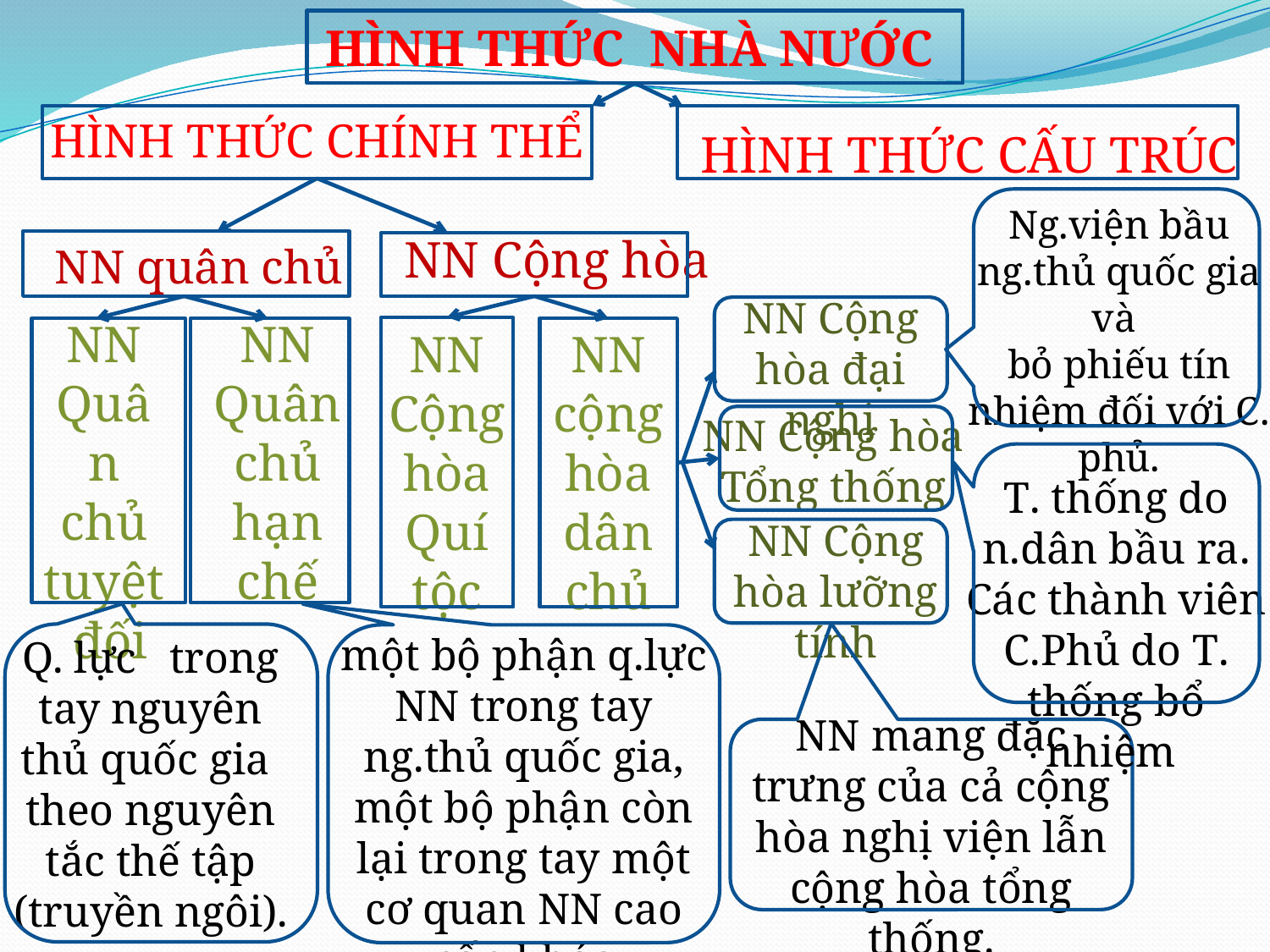

HÌNH THỨC  NHÀ NƯỚC

HÌNH THỨC CHÍNH THỂ

HÌNH THỨC CẤU TRÚC

Ng.viện bầu
 ng.thủ quốc gia
và
bỏ phiếu tín nhiệm đối với C. phủ.

NN Cộng hòa

NN quân chủ

NN Cộng hòa đại nghị

NN Quân chủ tuyệt
 đối
NN Quân chủ hạn chế
NN Cộng hòa
 Quí
tộc

NN cộng hòa dân chủ

NN Cộng hòa Tổng thống

T. thống do n.dân bầu ra. Các thành viên C.Phủ do T. thống bổ nhiệm

NN Cộng hòa lưỡng tính

một bộ phận q.lực NN trong tay ng.thủ quốc gia, một bộ phận còn lại trong tay một cơ quan NN cao cấp khác

Q. lực   trong tay nguyên thủ quốc gia  theo nguyên tắc thế tập (truyền ngôi).

NN mang đặc trưng của cả cộng hòa nghị viện lẫn cộng hòa tổng thống.